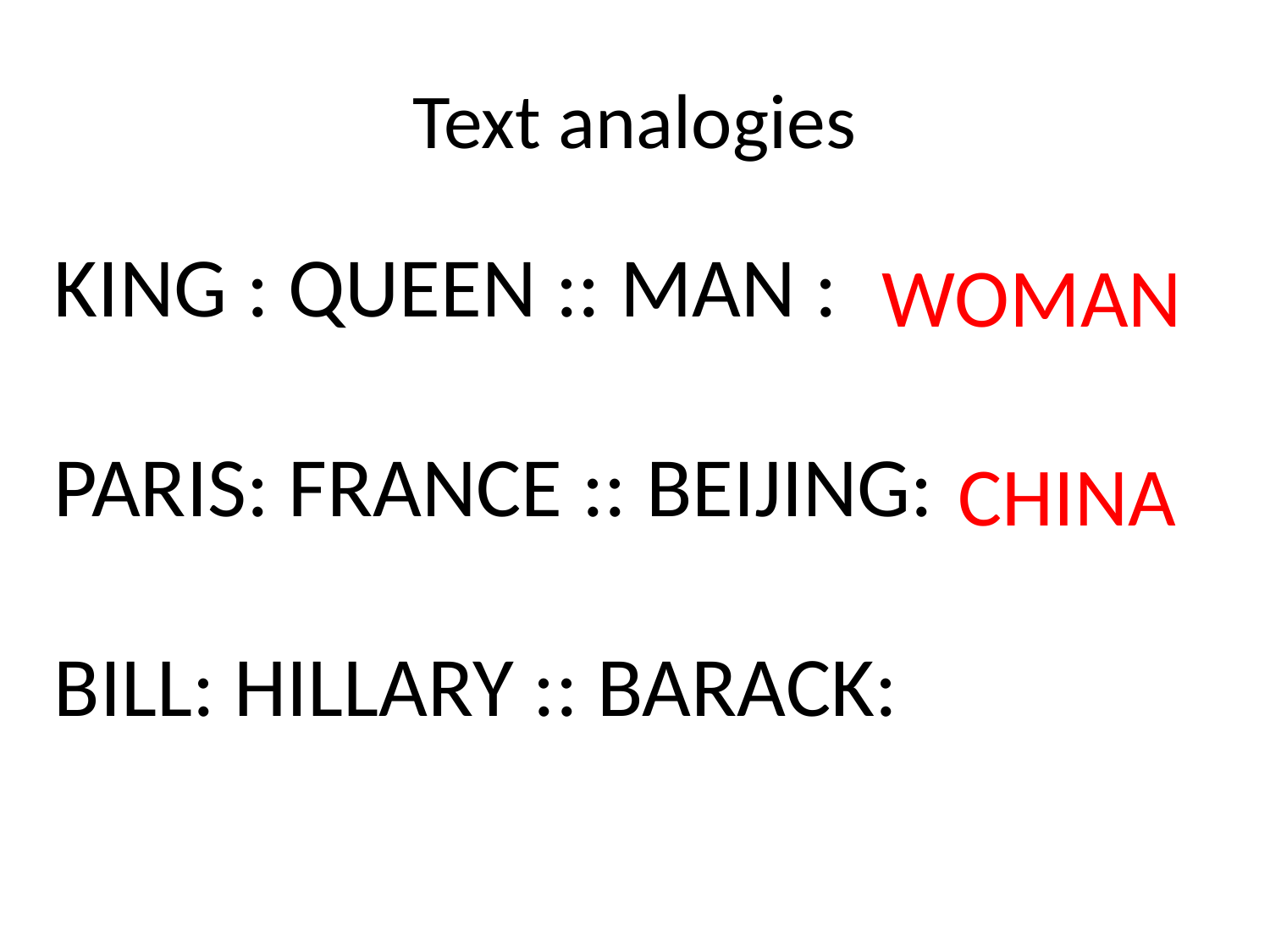

# Text analogies
KING : QUEEN :: MAN :
WOMAN
PARIS: FRANCE :: BEIJING:
CHINA
BILL: HILLARY :: BARACK: